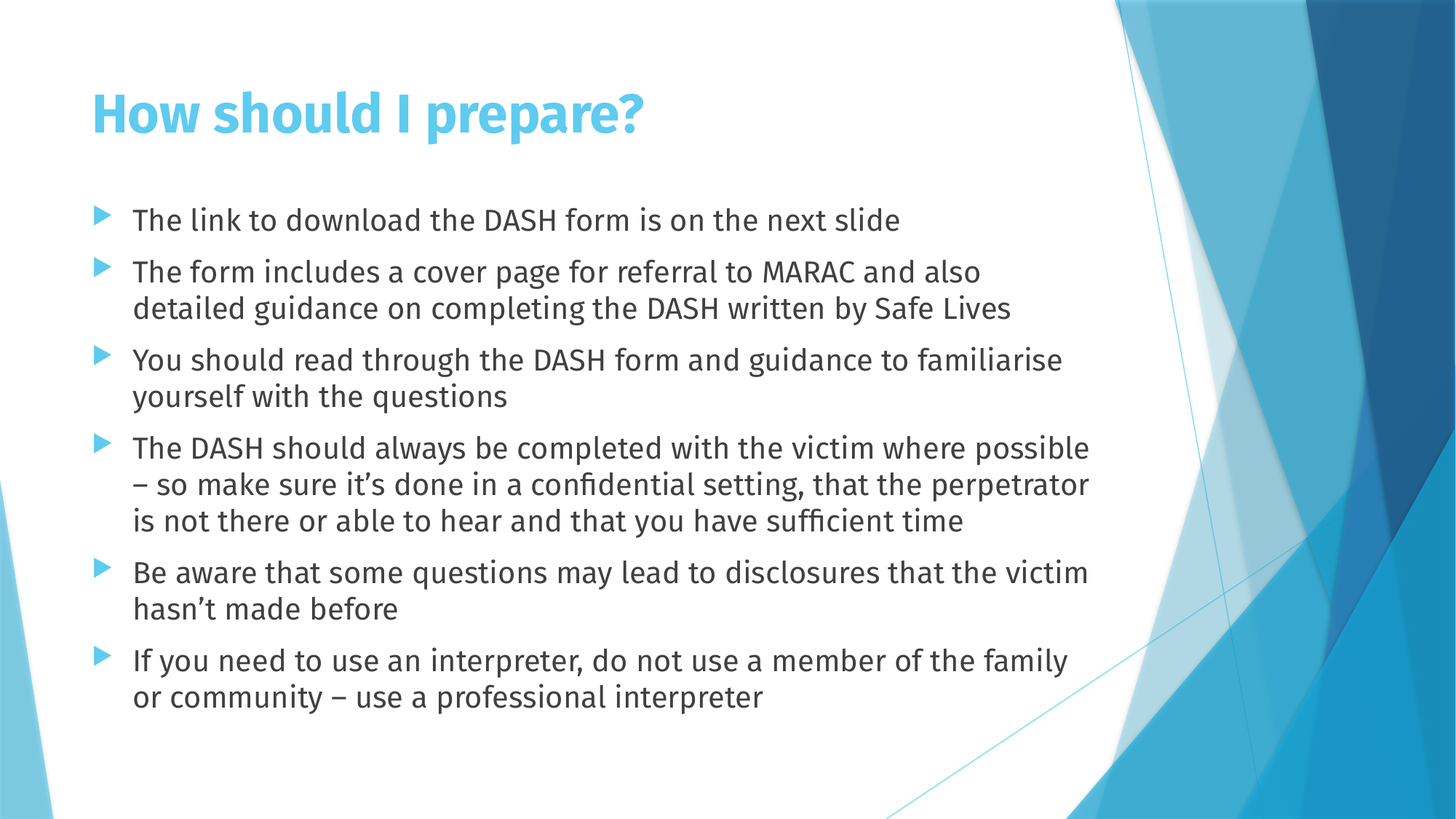

# How should I prepare?
The link to download the DASH form is on the next slide
The form includes a cover page for referral to MARAC and also detailed guidance on completing the DASH written by Safe Lives
You should read through the DASH form and guidance to familiarise yourself with the questions
The DASH should always be completed with the victim where possible – so make sure it’s done in a confidential setting, that the perpetrator is not there or able to hear and that you have sufficient time
Be aware that some questions may lead to disclosures that the victim hasn’t made before
If you need to use an interpreter, do not use a member of the family or community – use a professional interpreter